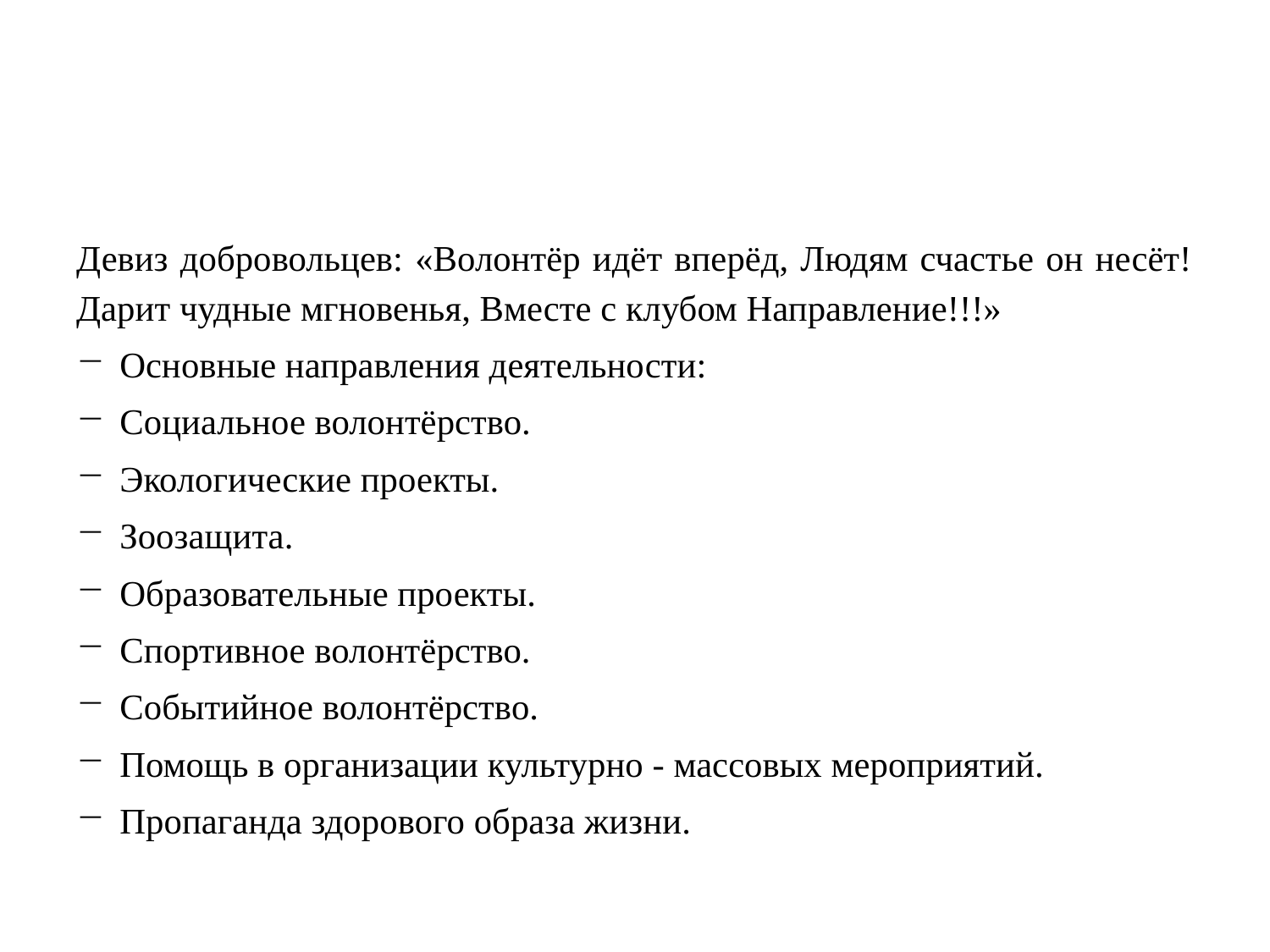

#
Девиз добровольцев: «Волонтёр идёт вперёд, Людям счастье он несёт! Дарит чудные мгновенья, Вместе с клубом Направление!!!»
Основные направления деятельности:
Социальное волонтёрство.
Экологические проекты.
Зоозащита.
Образовательные проекты.
Спортивное волонтёрство.
Событийное волонтёрство.
Помощь в организации культурно - массовых мероприятий.
Пропаганда здорового образа жизни.